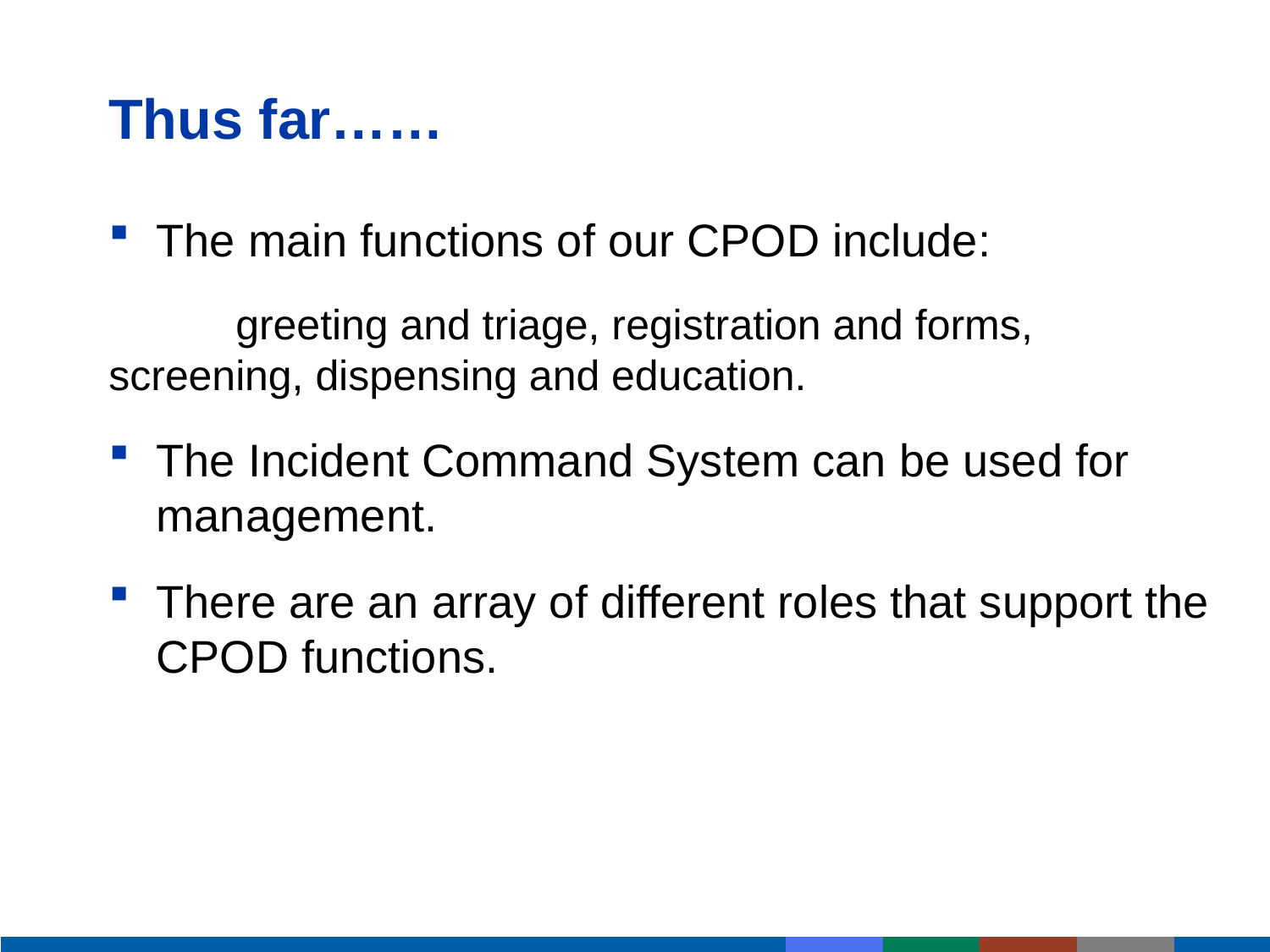

# Thus far……

The main functions of our CPOD include:
	greeting and triage, registration and forms, 	screening, dispensing and education.
The Incident Command System can be used for management.
There are an array of different roles that support the CPOD functions.